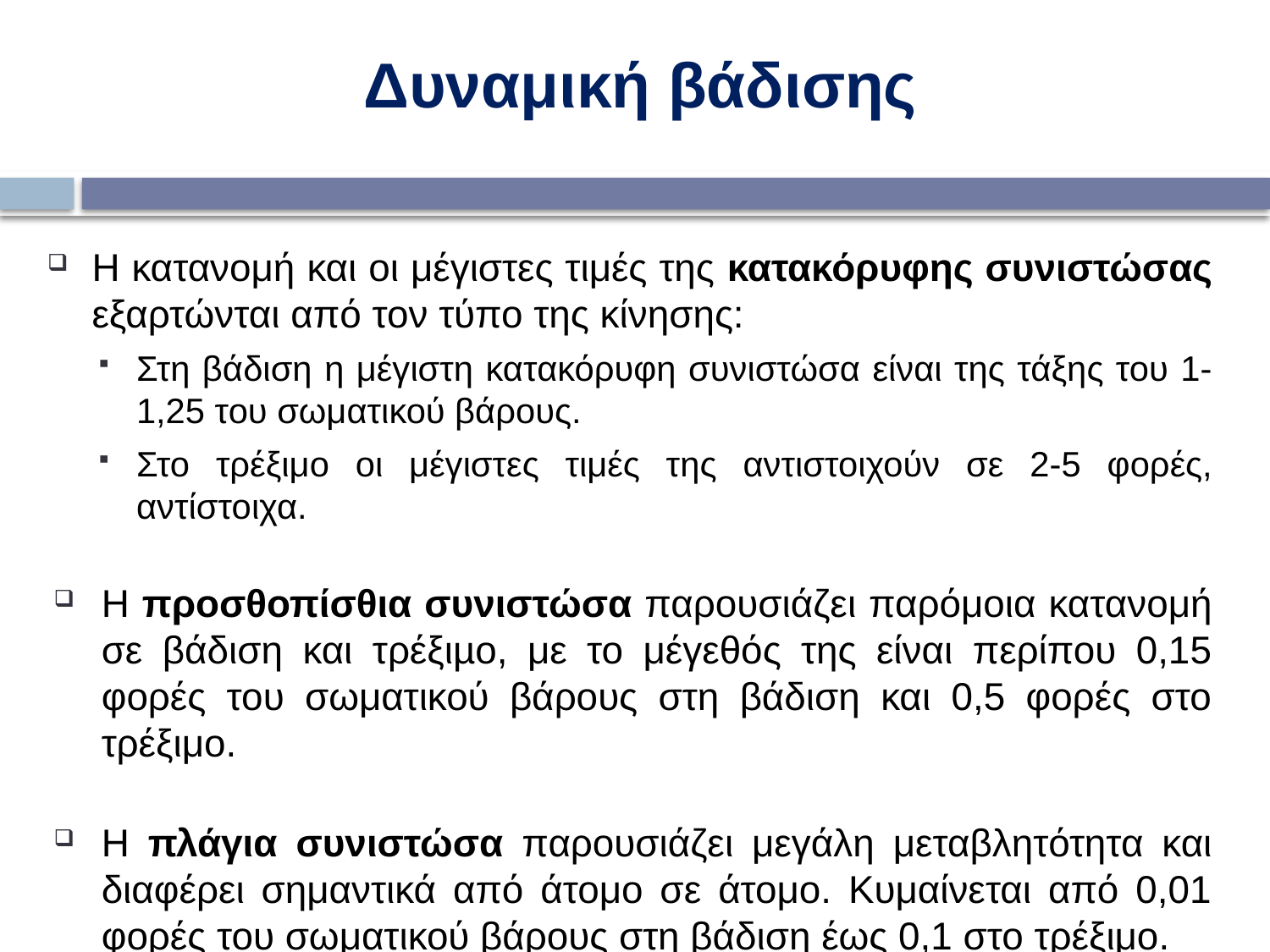

Δυναμική βάδισης
Η κατανομή και οι μέγιστες τιμές της κατακόρυφης συνιστώσας εξαρτώνται από τον τύπο της κίνησης:
Στη βάδιση η μέγιστη κατακόρυφη συνιστώσα είναι της τάξης του 1-1,25 του σωματικού βάρους.
Στο τρέξιμο οι μέγιστες τιμές της αντιστοιχούν σε 2-5 φορές, αντίστοιχα.
Η προσθοπίσθια συνιστώσα παρουσιάζει παρόμοια κατανομή σε βάδιση και τρέξιµο, με το μέγεθός της είναι περίπου 0,15 φορές του σωματικού βάρους στη βάδιση και 0,5 φορές στο τρέξιμο.
Η πλάγια συνιστώσα παρουσιάζει μεγάλη μεταβλητότητα και διαφέρει σημαντικά από άτομο σε άτομο. Κυμαίνεται από 0,01 φορές του σωματικού βάρους στη βάδιση έως 0,1 στο τρέξιμο.